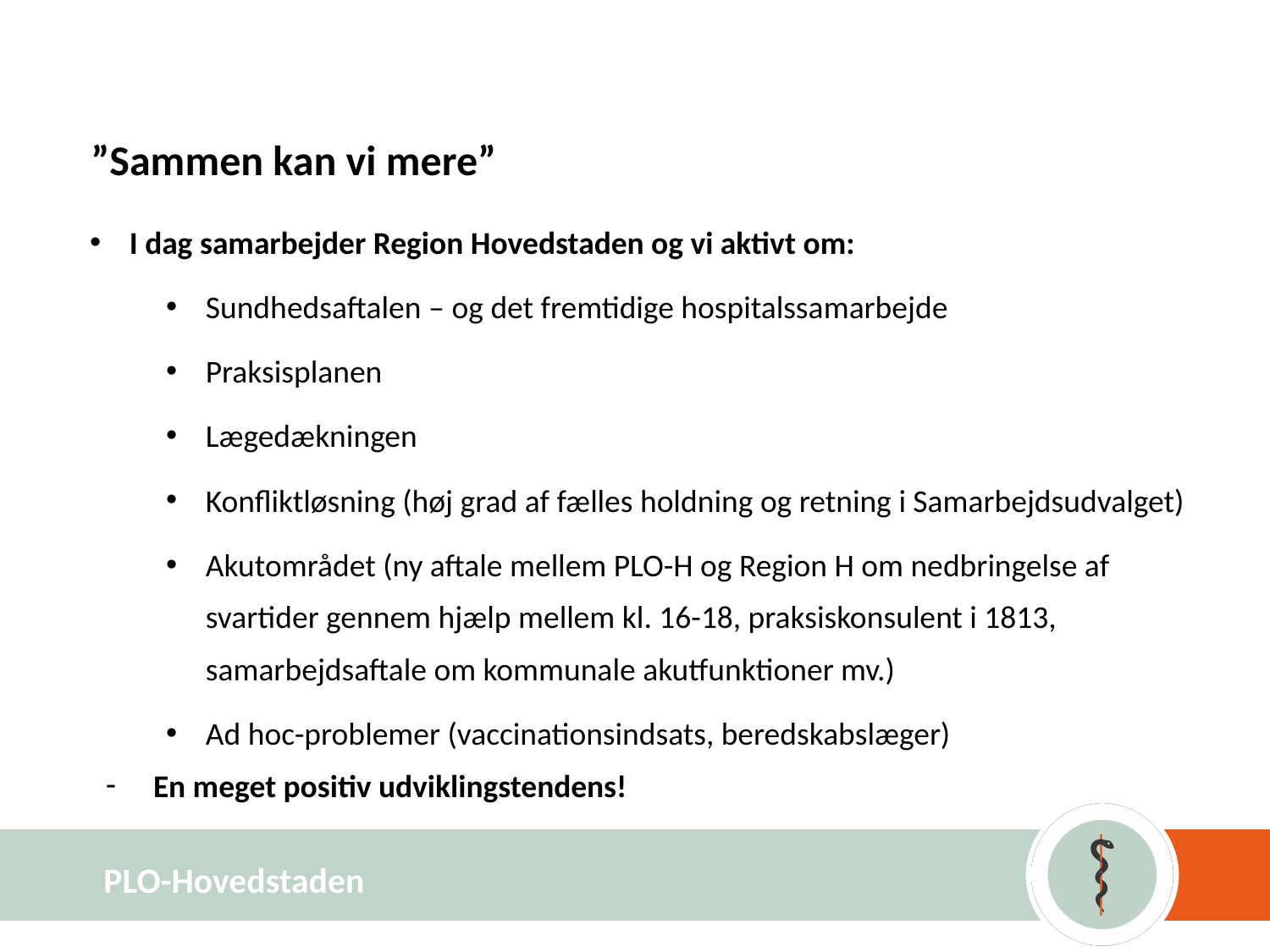

# ”Sammen kan vi mere”
I dag samarbejder Region Hovedstaden og vi aktivt om:
Sundhedsaftalen ‒ og det fremtidige hospitalssamarbejde
Praksisplanen
Lægedækningen
Konfliktløsning (høj grad af fælles holdning og retning i Samarbejdsudvalget)
Akutområdet (ny aftale mellem PLO-H og Region H om nedbringelse af svartider gennem hjælp mellem kl. 16-18, praksiskonsulent i 1813, samarbejdsaftale om kommunale akutfunktioner mv.)
Ad hoc-problemer (vaccinationsindsats, beredskabslæger)
En meget positiv udviklingstendens!